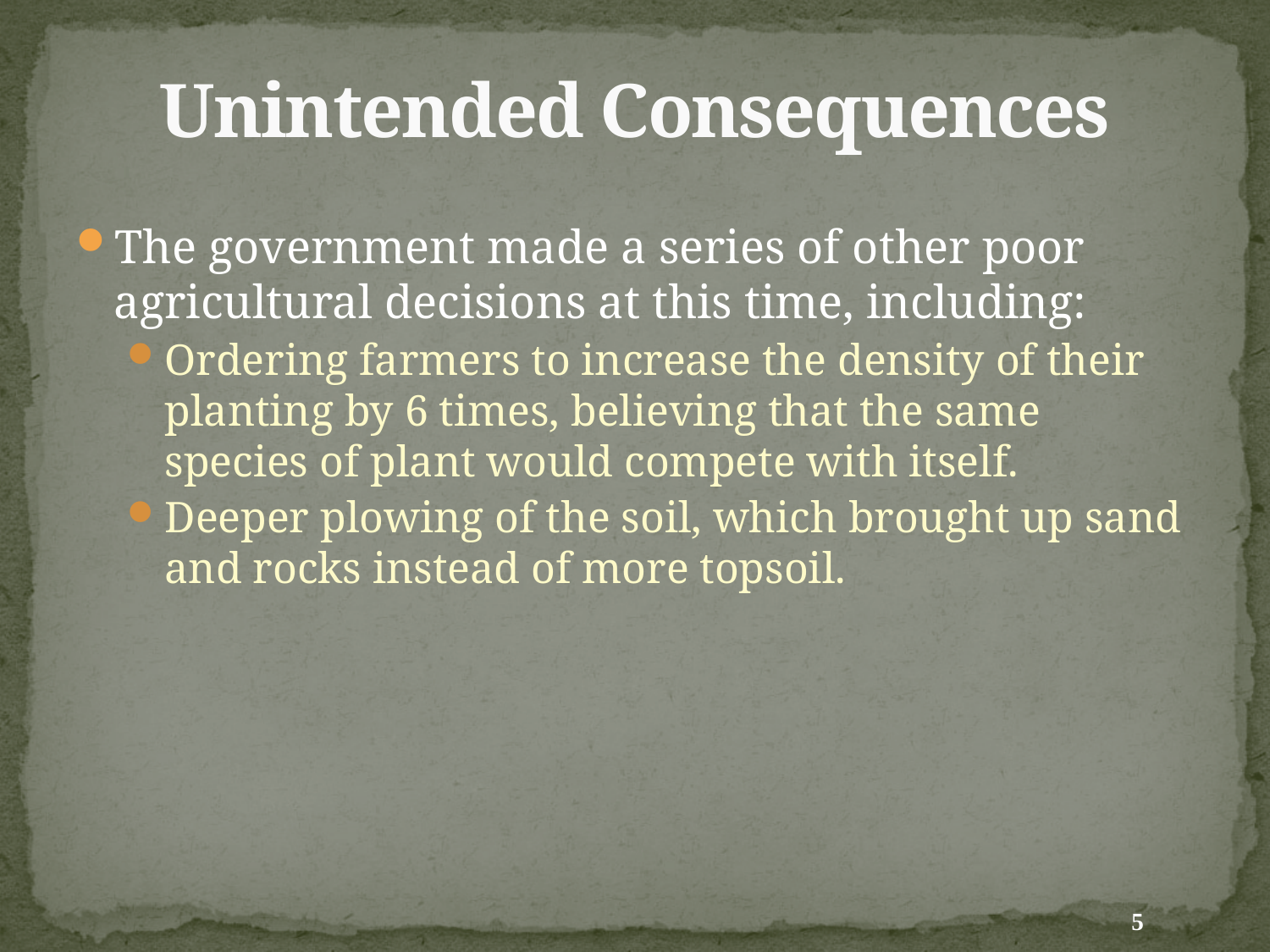

# Unintended Consequences
The government made a series of other poor agricultural decisions at this time, including:
Ordering farmers to increase the density of their planting by 6 times, believing that the same species of plant would compete with itself.
Deeper plowing of the soil, which brought up sand and rocks instead of more topsoil.

5